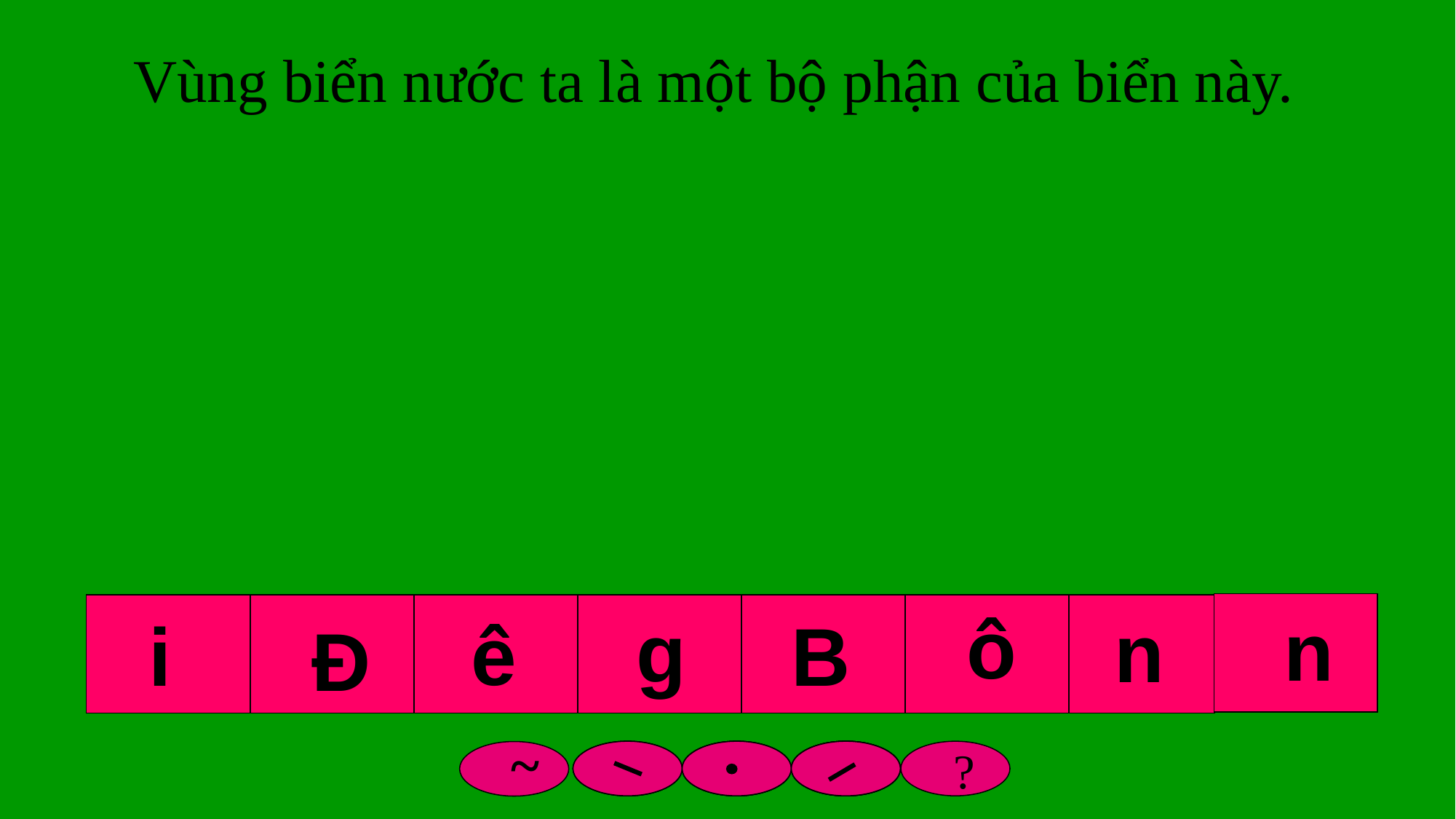

Vùng biển nước ta là một bộ phận của biển này.
ô

n

g
n
ê
B
i
Đ
~
?

\

.
.

/
/
/